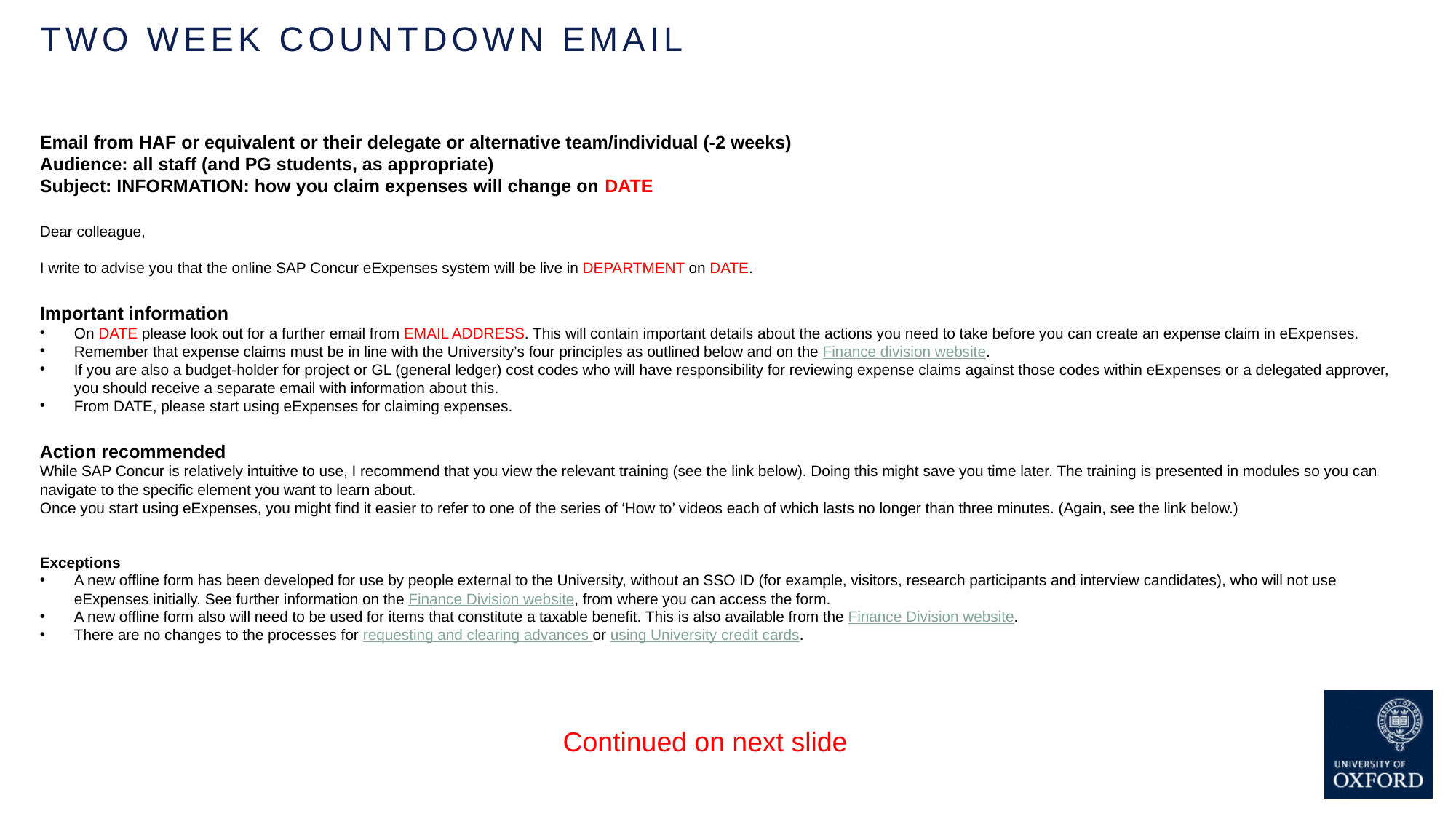

TWO WEEK COUNTDOWN EMAIl
Email from HAF or equivalent or their delegate or alternative team/individual (-2 weeks)
Audience: all staff (and PG students, as appropriate)
Subject: INFORMATION: how you claim expenses will change on DATE

Dear colleague,

I write to advise you that the online SAP Concur eExpenses system will be live in DEPARTMENT on DATE.

Important information
On DATE please look out for a further email from EMAIL ADDRESS. This will contain important details about the actions you need to take before you can create an expense claim in eExpenses.
Remember that expense claims must be in line with the University’s four principles as outlined below and on the Finance division website.
If you are also a budget-holder for project or GL (general ledger) cost codes who will have responsibility for reviewing expense claims against those codes within eExpenses or a delegated approver, you should receive a separate email with information about this.
From DATE, please start using eExpenses for claiming expenses.

Action recommended
While SAP Concur is relatively intuitive to use, I recommend that you view the relevant training (see the link below). Doing this might save you time later. The training is presented in modules so you can navigate to the specific element you want to learn about.
Once you start using eExpenses, you might find it easier to refer to one of the series of ‘How to’ videos each of which lasts no longer than three minutes. (Again, see the link below.)

Exceptions
A new offline form has been developed for use by people external to the University, without an SSO ID (for example, visitors, research participants and interview candidates), who will not use eExpenses initially. See further information on the Finance Division website, from where you can access the form.
A new offline form also will need to be used for items that constitute a taxable benefit. This is also available from the Finance Division website.
There are no changes to the processes for requesting and clearing advances or using University credit cards.

Continued on next slide